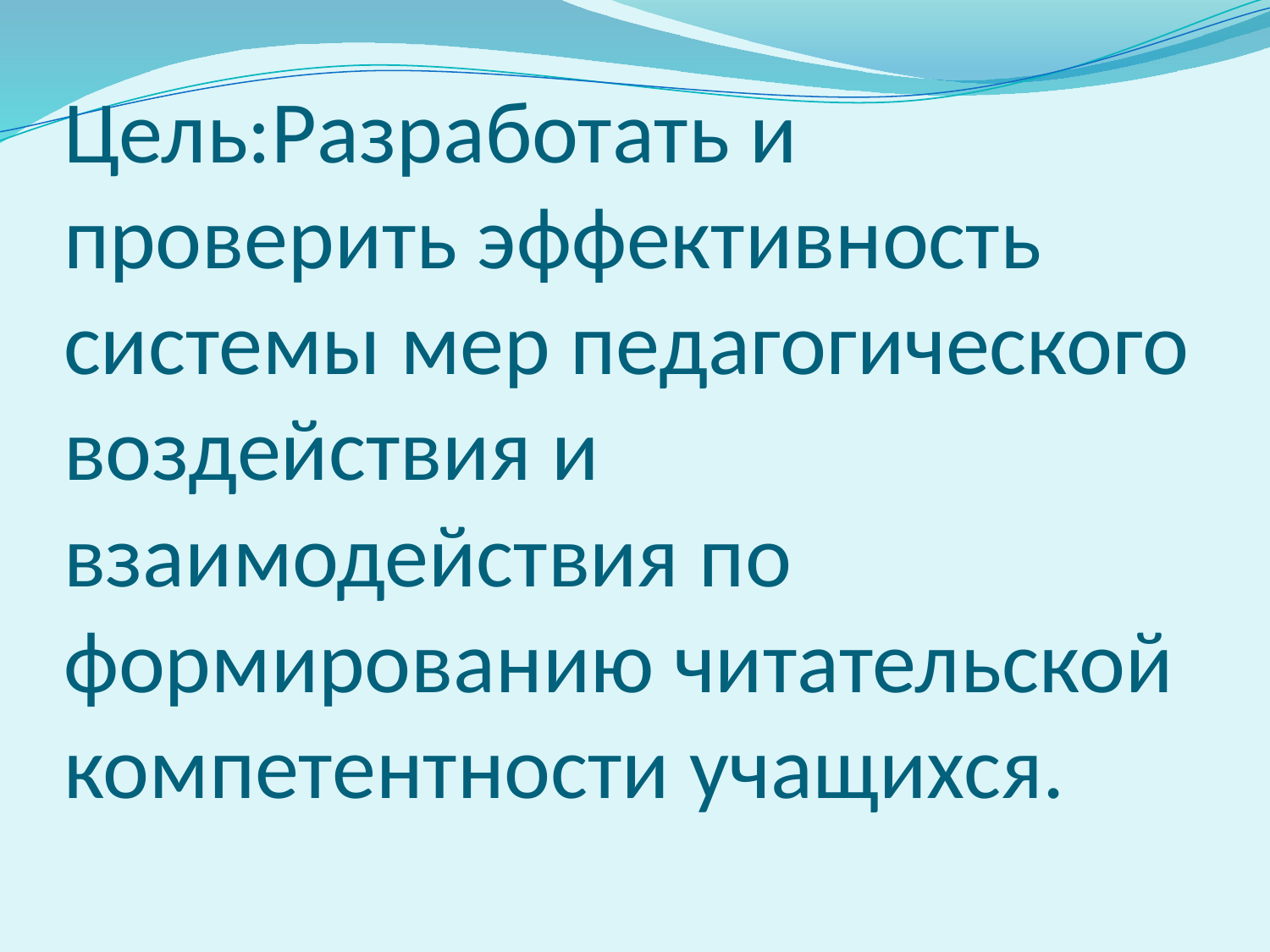

# Цель:Разработать и проверить эффективность системы мер педагогического воздействия и взаимодействия по формированию читательской компетентности учащихся.